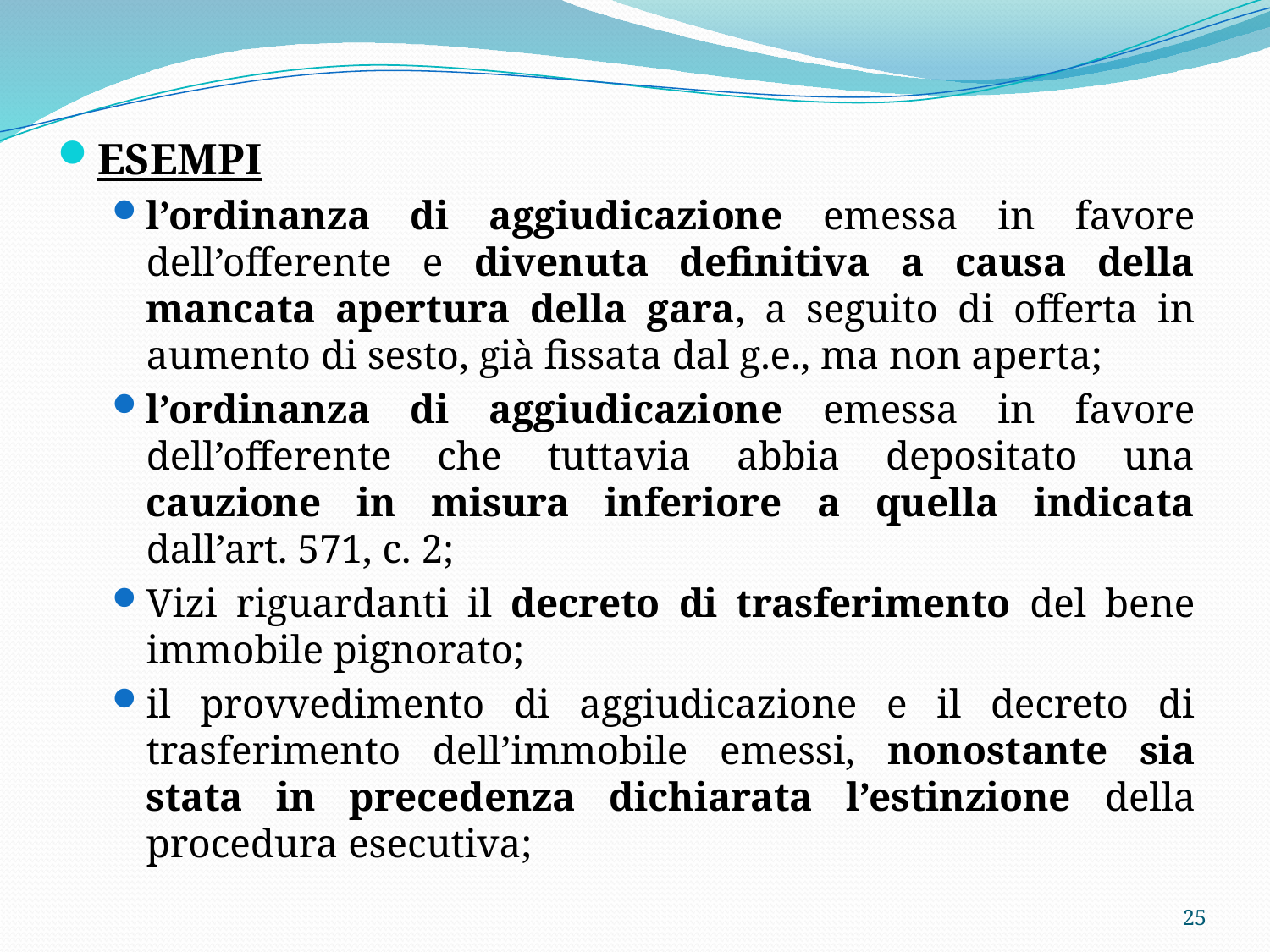

ESEMPI
l’ordinanza di aggiudicazione emessa in favore dell’offerente e divenuta definitiva a causa della mancata apertura della gara, a seguito di offerta in aumento di sesto, già fissata dal g.e., ma non aperta;
l’ordinanza di aggiudicazione emessa in favore dell’offerente che tuttavia abbia depositato una cauzione in misura inferiore a quella indicata dall’art. 571, c. 2;
Vizi riguardanti il decreto di trasferimento del bene immobile pignorato;
il provvedimento di aggiudicazione e il decreto di trasferimento dell’immobile emessi, nonostante sia stata in precedenza dichiarata l’estinzione della procedura esecutiva;
25